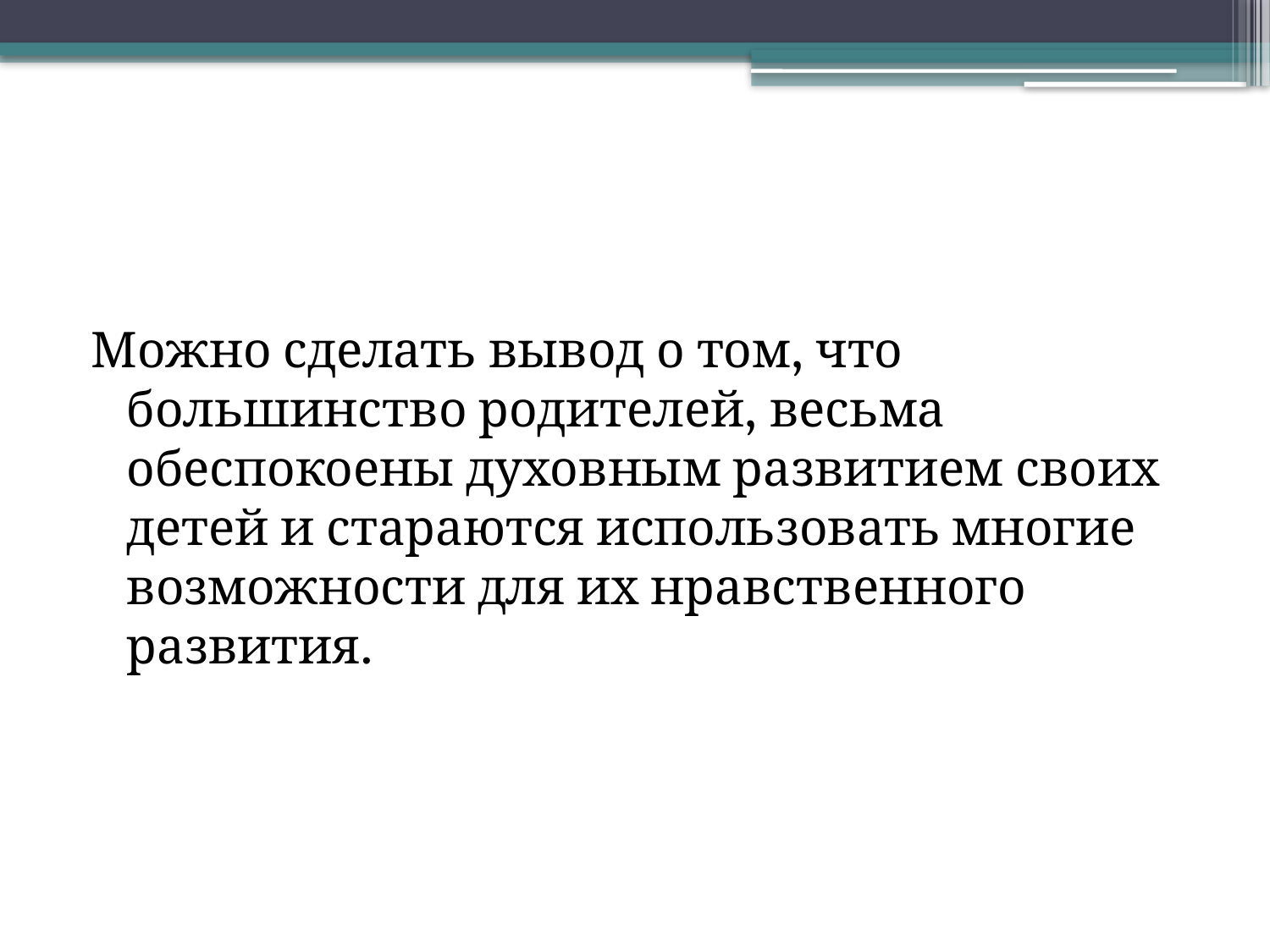

Можно сделать вывод о том, что большинство родителей, весьма обеспокоены духовным развитием своих детей и стараются использовать многие возможности для их нравственного развития.